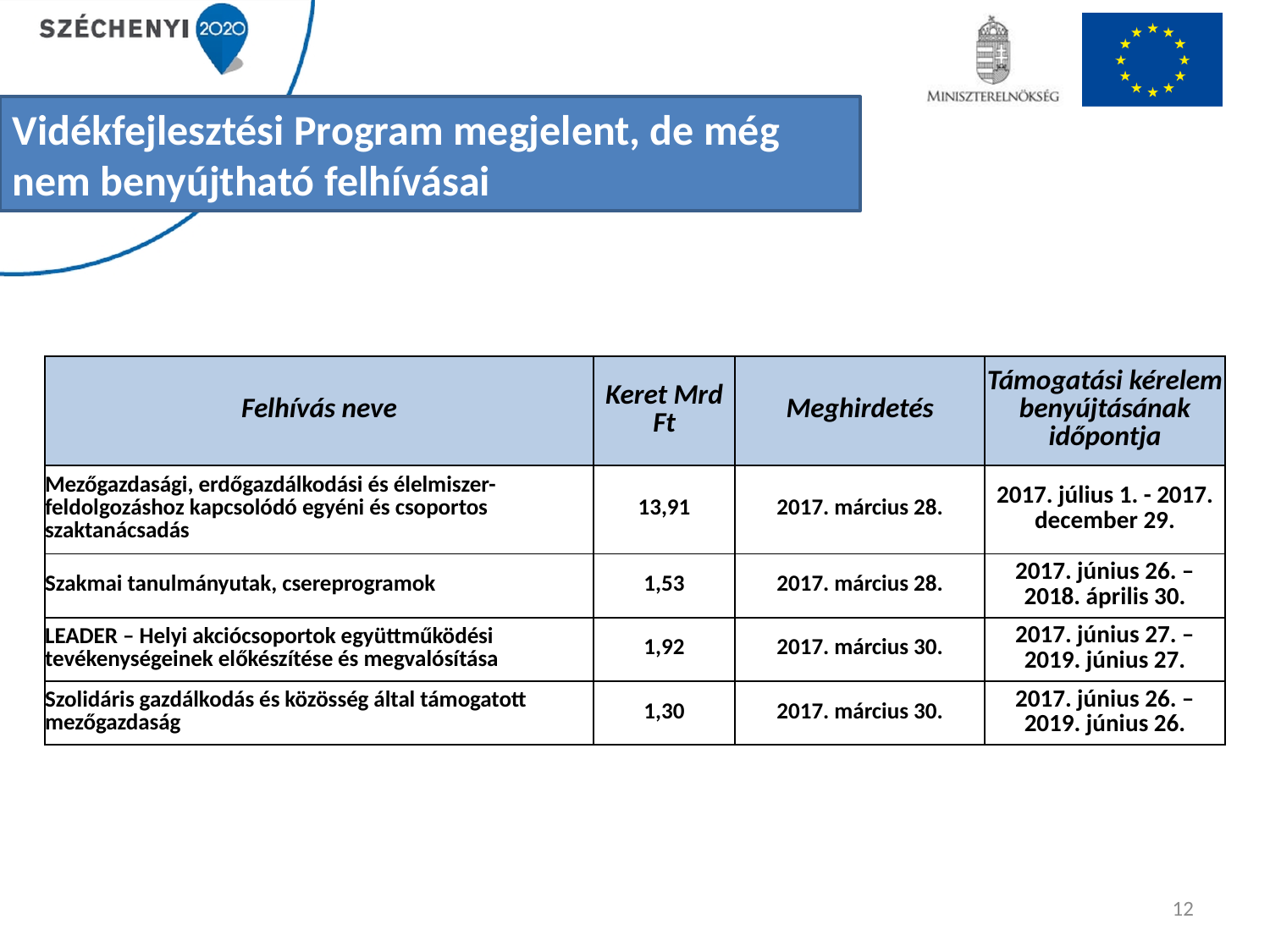

Vidékfejlesztési Program megjelent, de még nem benyújtható felhívásai
| Felhívás neve | Keret Mrd Ft | Meghirdetés | Támogatási kérelem benyújtásának időpontja |
| --- | --- | --- | --- |
| Mezőgazdasági, erdőgazdálkodási és élelmiszer-feldolgozáshoz kapcsolódó egyéni és csoportos szaktanácsadás | 13,91 | 2017. március 28. | 2017. július 1. - 2017. december 29. |
| Szakmai tanulmányutak, csereprogramok | 1,53 | 2017. március 28. | 2017. június 26. – 2018. április 30. |
| LEADER – Helyi akciócsoportok együttműködési tevékenységeinek előkészítése és megvalósítása | 1,92 | 2017. március 30. | 2017. június 27. – 2019. június 27. |
| Szolidáris gazdálkodás és közösség által támogatott mezőgazdaság | 1,30 | 2017. március 30. | 2017. június 26. – 2019. június 26. |
12